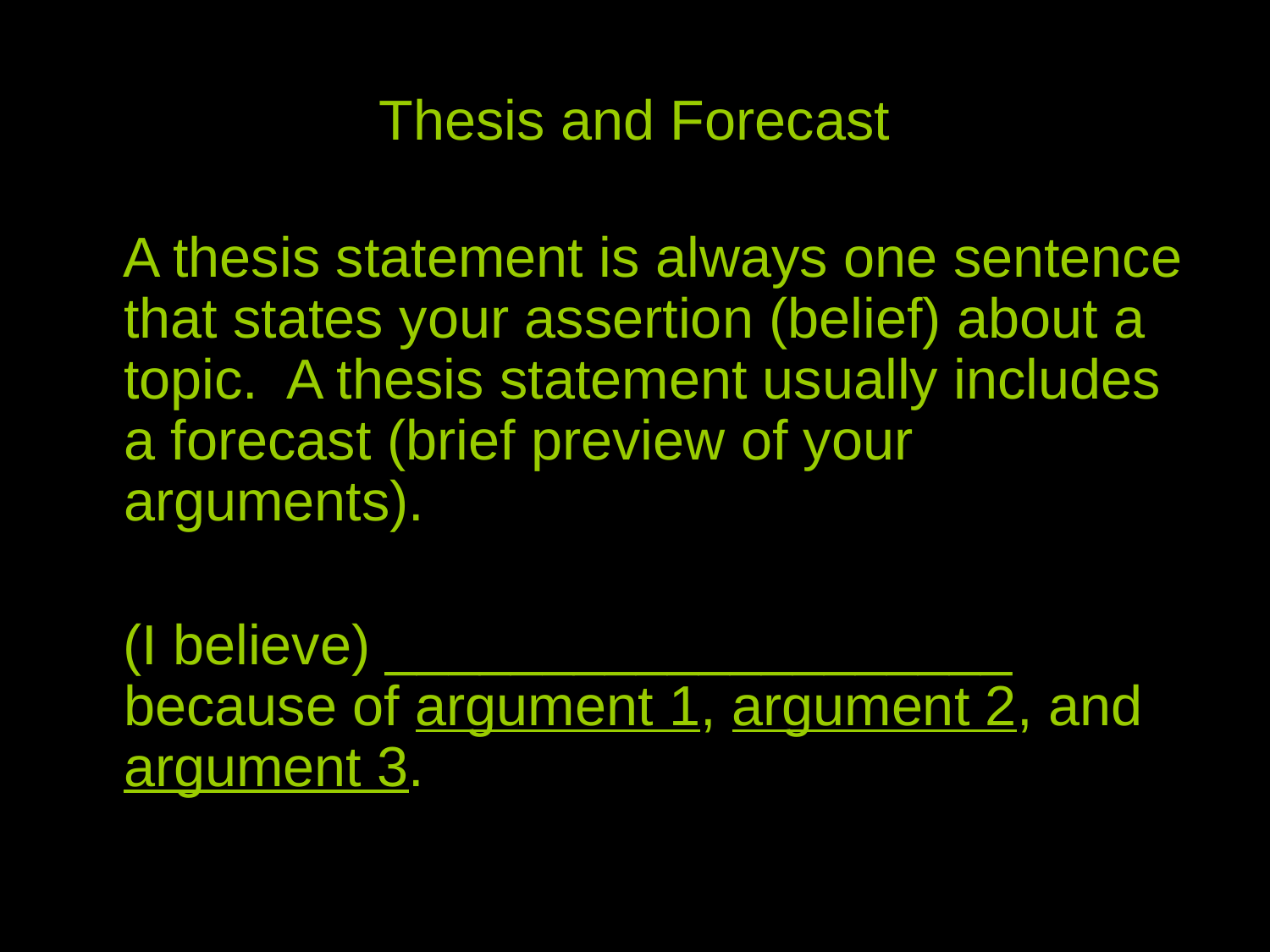

# Thesis and Forecast
   A thesis statement is always one sentence that states your assertion (belief) about a topic.  A thesis statement usually includes a forecast (brief preview of your arguments).

   (I believe) ____________________ because of argument 1, argument 2, and argument 3.